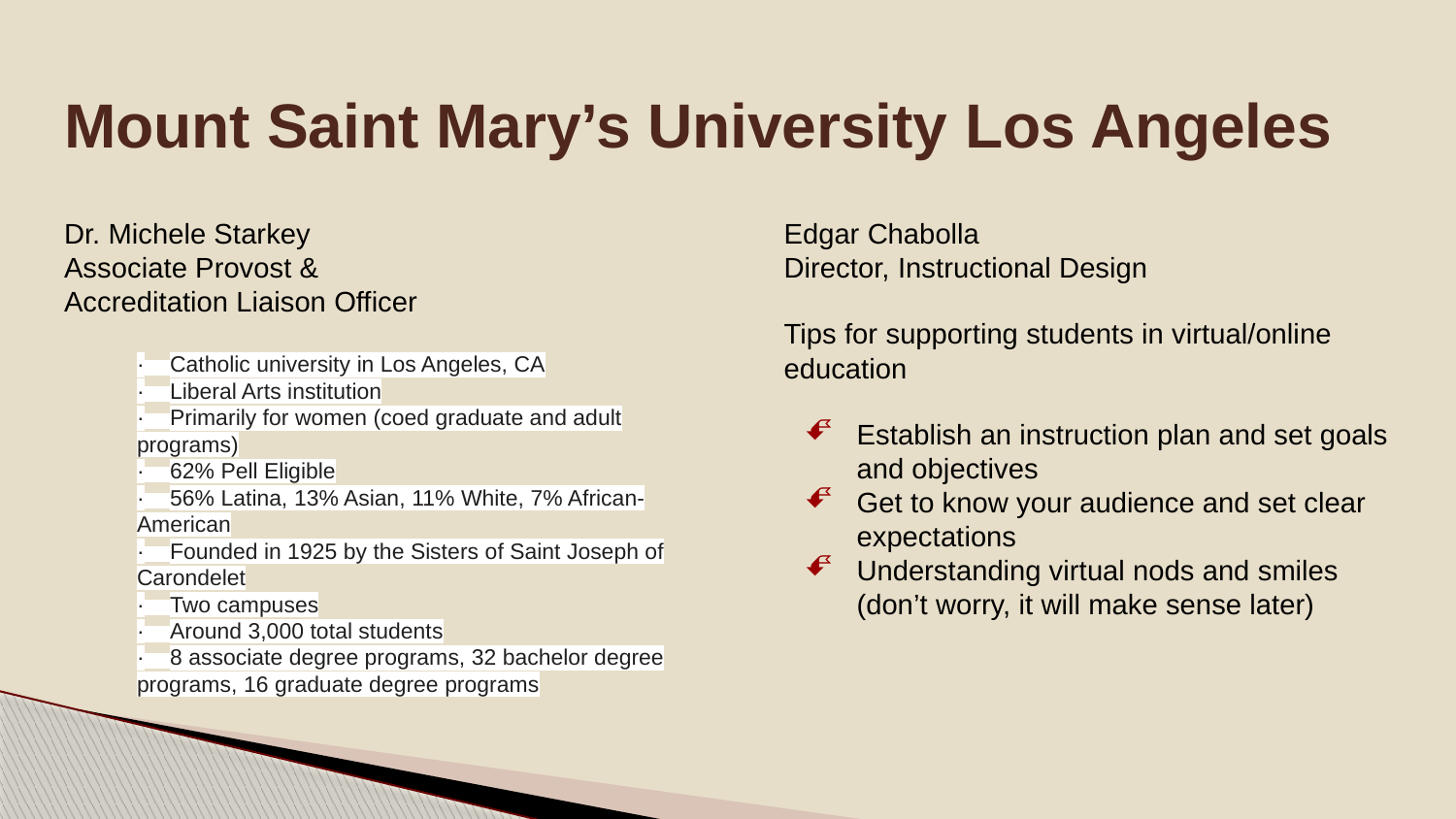

# Mount Saint Mary’s University Los Angeles
Dr. Michele Starkey
Associate Provost &
Accreditation Liaison Officer
·       Catholic university in Los Angeles, CA
·       Liberal Arts institution
·       Primarily for women (coed graduate and adult programs)
·       62% Pell Eligible
·       56% Latina, 13% Asian, 11% White, 7% African-American
·       Founded in 1925 by the Sisters of Saint Joseph of Carondelet
·       Two campuses
·       Around 3,000 total students
·       8 associate degree programs, 32 bachelor degree programs, 16 graduate degree programs

Edgar Chabolla
Director, Instructional Design
Tips for supporting students in virtual/online education
Establish an instruction plan and set goals and objectives
Get to know your audience and set clear expectations
Understanding virtual nods and smiles (don’t worry, it will make sense later)